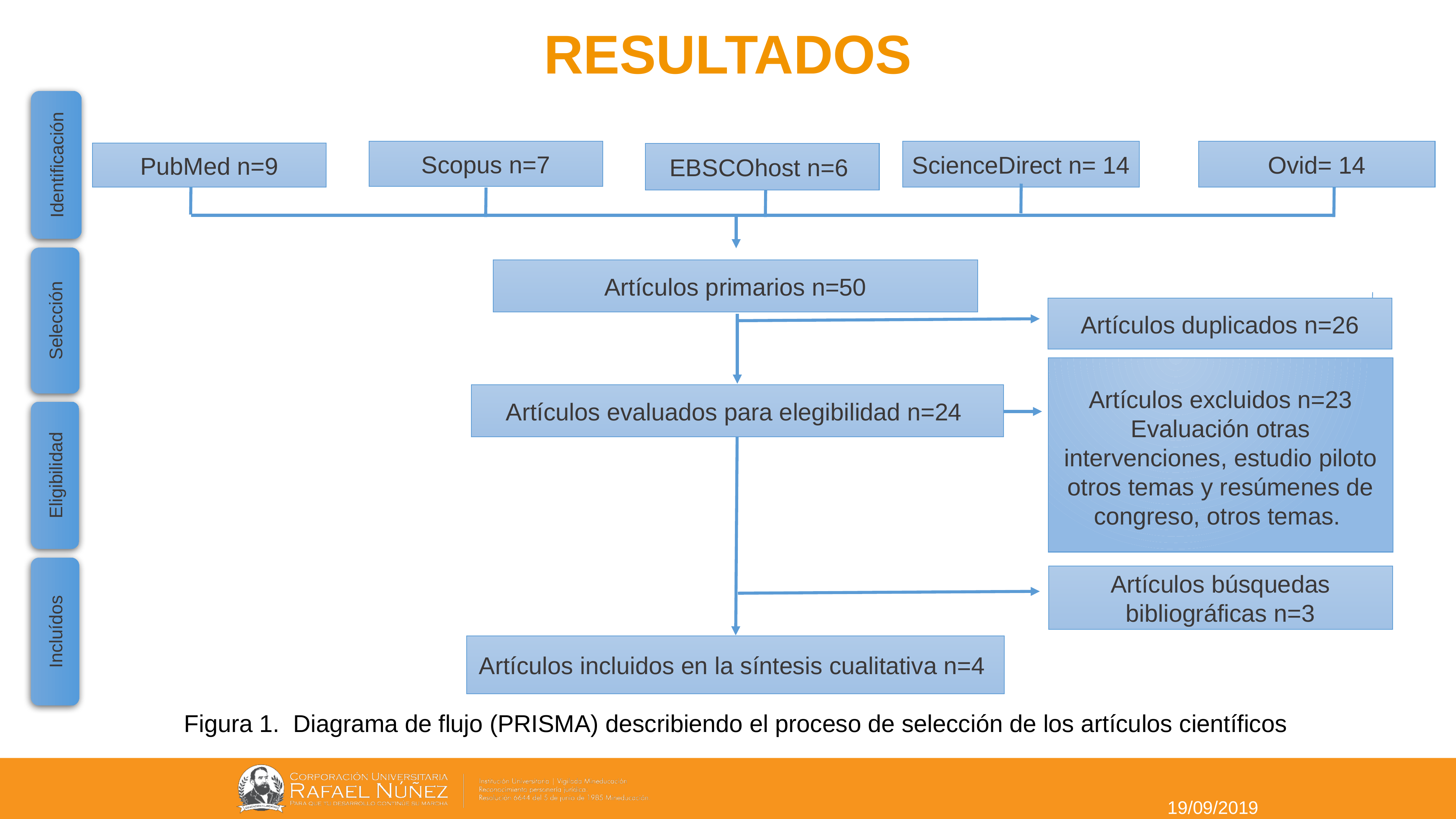

# RESULTADOS

Identificación

Scopus n=7

ScienceDirect n= 14

Ovid= 14
PubMed n=9

EBSCOhost n=6

Selección

Artículos primarios n=50

Artículos duplicados n=26

Artículos excluidos n=23 Evaluación otras intervenciones, estudio piloto otros temas y resúmenes de congreso, otros temas.

Artículos evaluados para elegibilidad n=24

Eligibilidad

Incluídos
Artículos búsquedas bibliográficas n=3

Artículos incluidos en la síntesis cualitativa n=4
Figura 1.  Diagrama de flujo (PRISMA) describiendo el proceso de selección de los artículos científicos
15